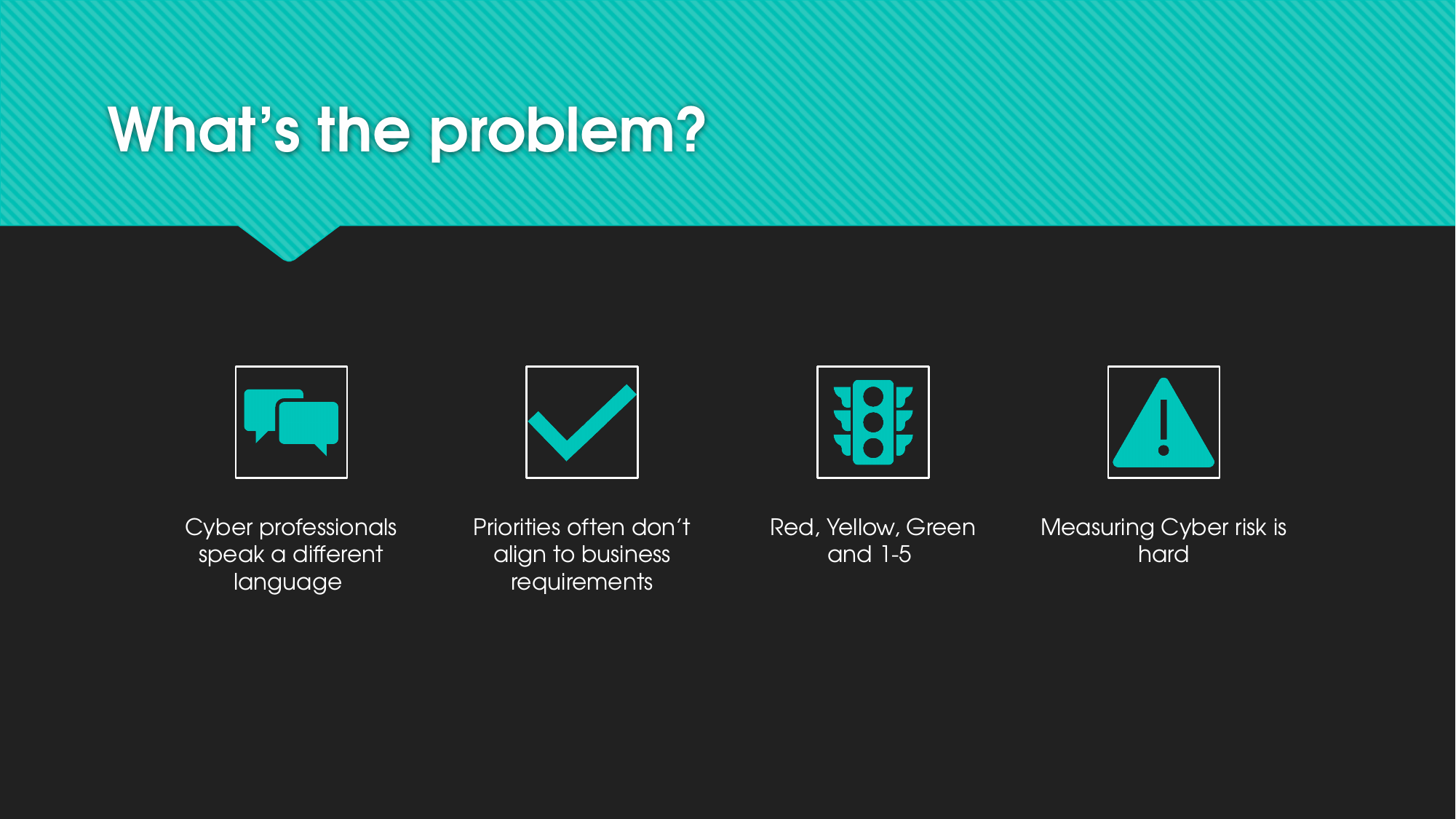

# What’s the problem?
Cyber professionals speak a different language
Priorities often don’t align to business requirements
Red, Yellow, Green and 1-5
Measuring Cyber risk is hard